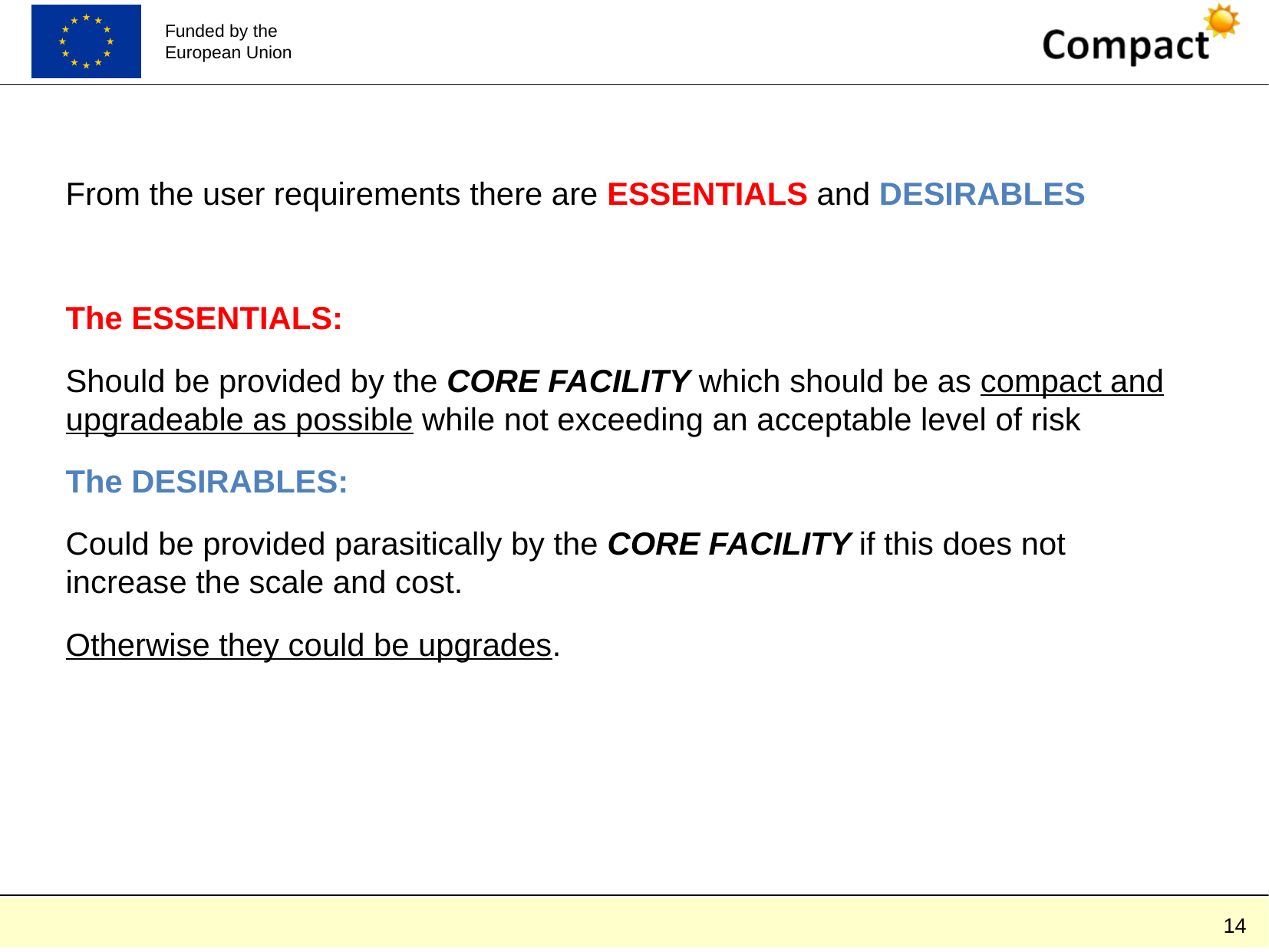

From the user requirements there are ESSENTIALS and DESIRABLES

The ESSENTIALS:
Should be provided by the CORE FACILITY which should be as compact and upgradeable as possible while not exceeding an acceptable level of risk
The DESIRABLES:
Could be provided parasitically by the CORE FACILITY if this does not increase the scale and cost.
Otherwise they could be upgrades.
14